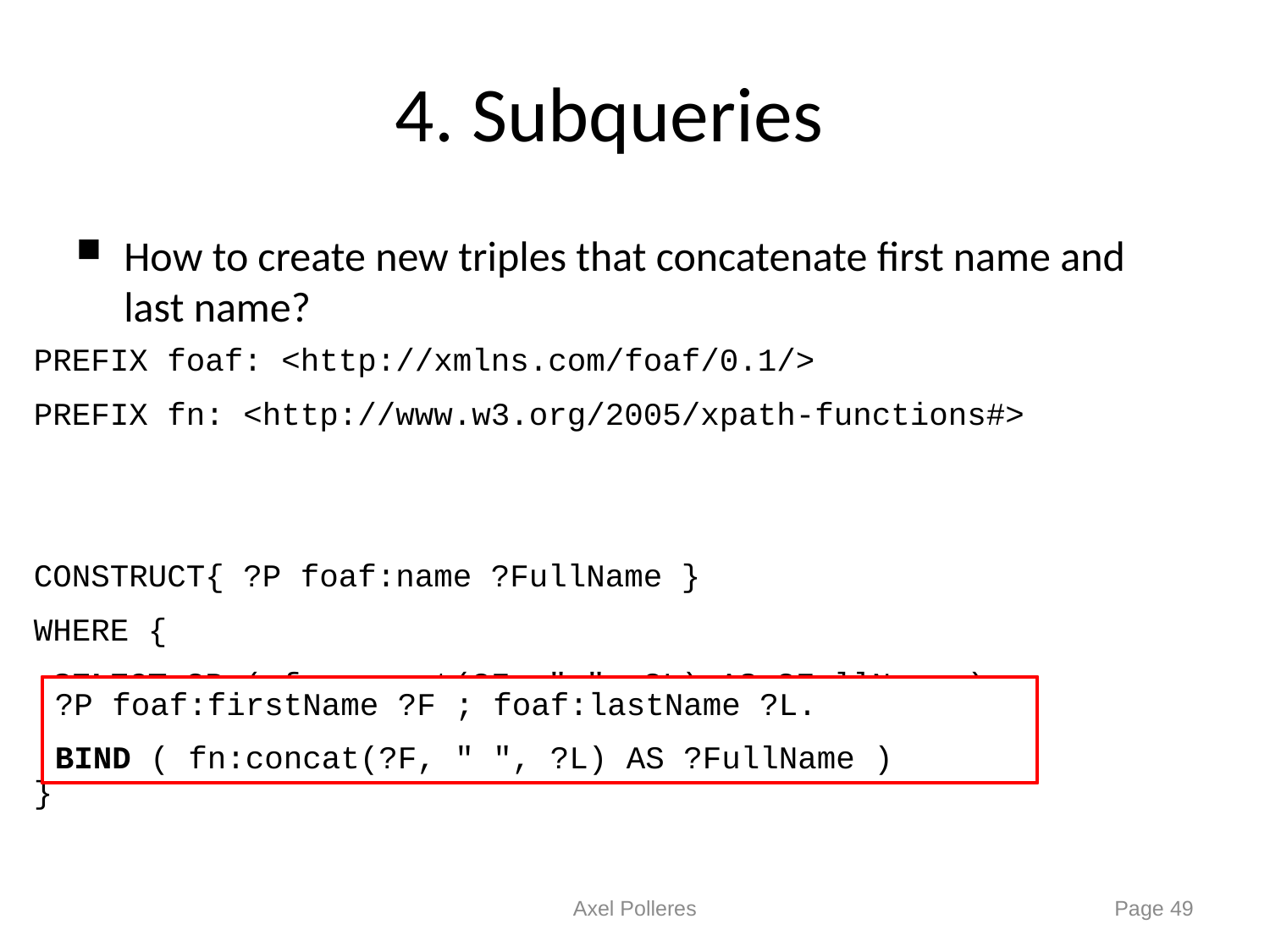

# 4. Subqueries
How to create new triples that concatenate first name and last name?
Possible with SELECT sub-queries or BIND

PREFIX foaf: <http://xmlns.com/foaf/0.1/>
PREFIX fn: <http://www.w3.org/2005/xpath-functions#>

CONSTRUCT{ ?P foaf:name ?FullName }
WHERE {
 SELECT ?P ( fn:concat(?F, " ", ?L) AS ?FullName )
 WHERE { ?P foaf:firstName ?F ; foaf:lastName ?L. }
}

?P foaf:firstName ?F ; foaf:lastName ?L.
BIND ( fn:concat(?F, " ", ?L) AS ?FullName )

Axel Polleres
Page 49
49